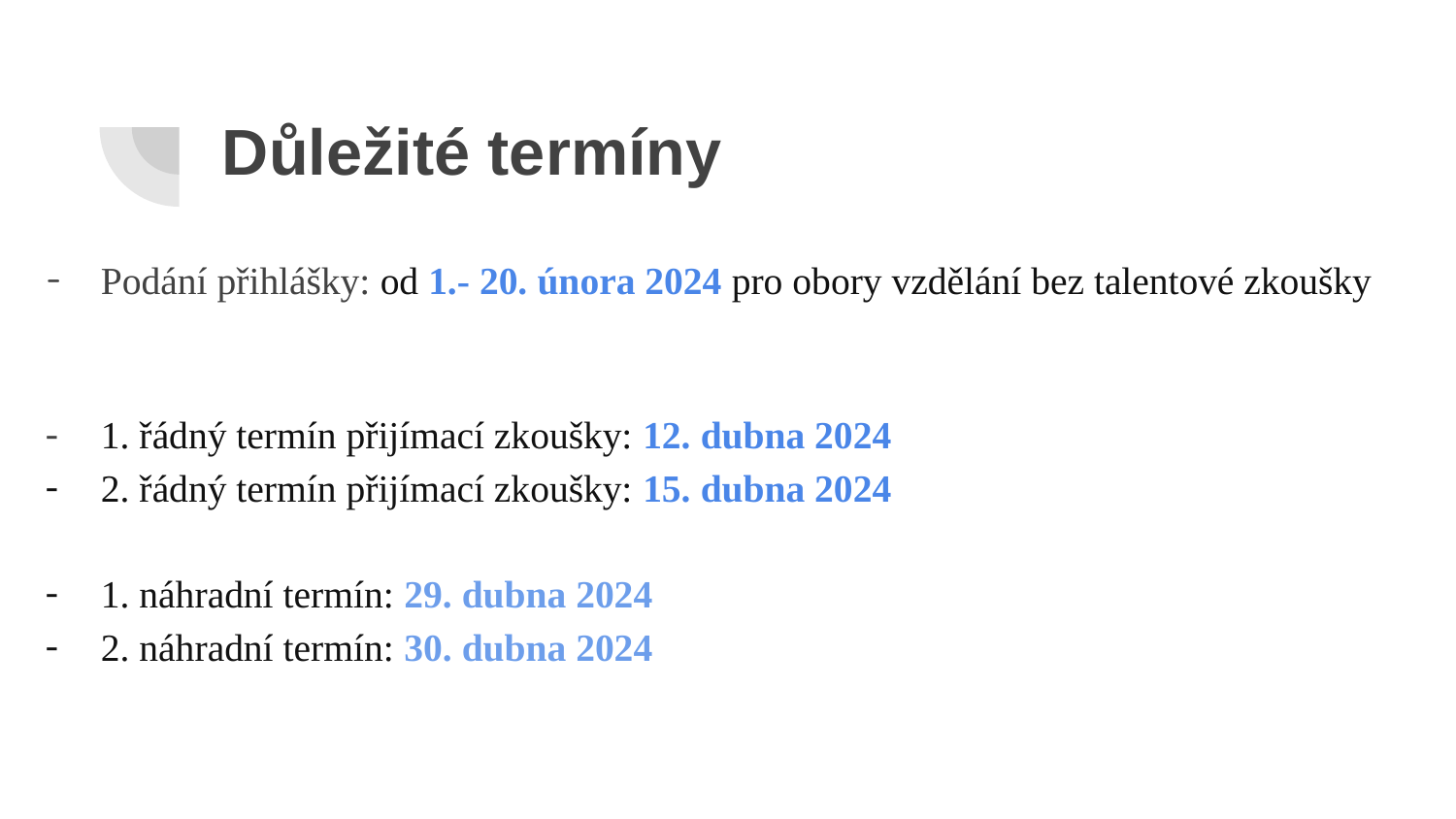

# Důležité termíny
Podání přihlášky: od 1.- 20. února 2024 pro obory vzdělání bez talentové zkoušky

1. řádný termín přijímací zkoušky: 12. dubna 2024
2. řádný termín přijímací zkoušky: 15. dubna 2024
1. náhradní termín: 29. dubna 2024
2. náhradní termín: 30. dubna 2024